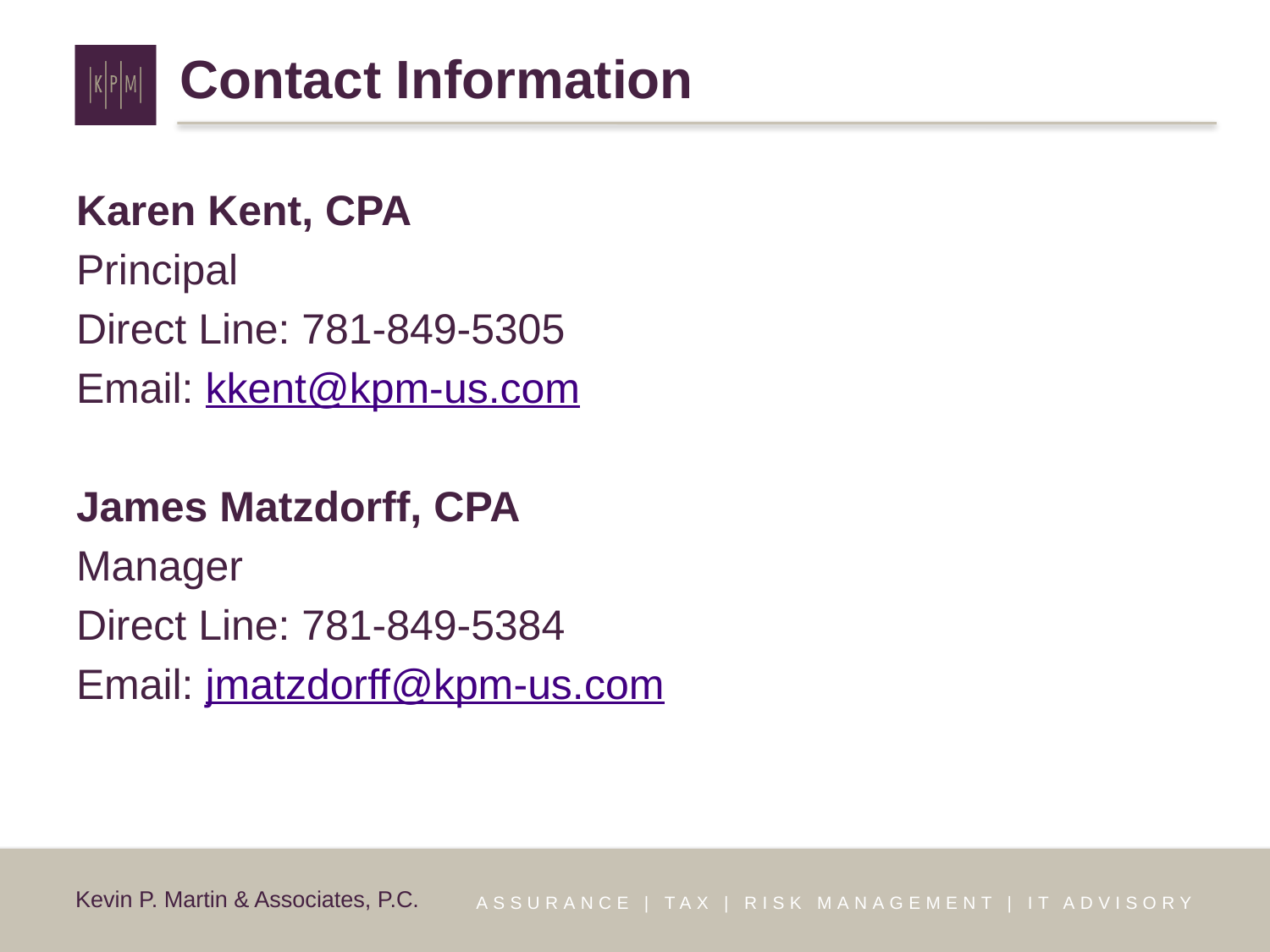

# Contact Information
Karen Kent, CPA
Principal
Direct Line: 781-849-5305
Email: kkent@kpm-us.com

James Matzdorff, CPA
Manager
Direct Line: 781-849-5384
Email: jmatzdorff@kpm-us.com